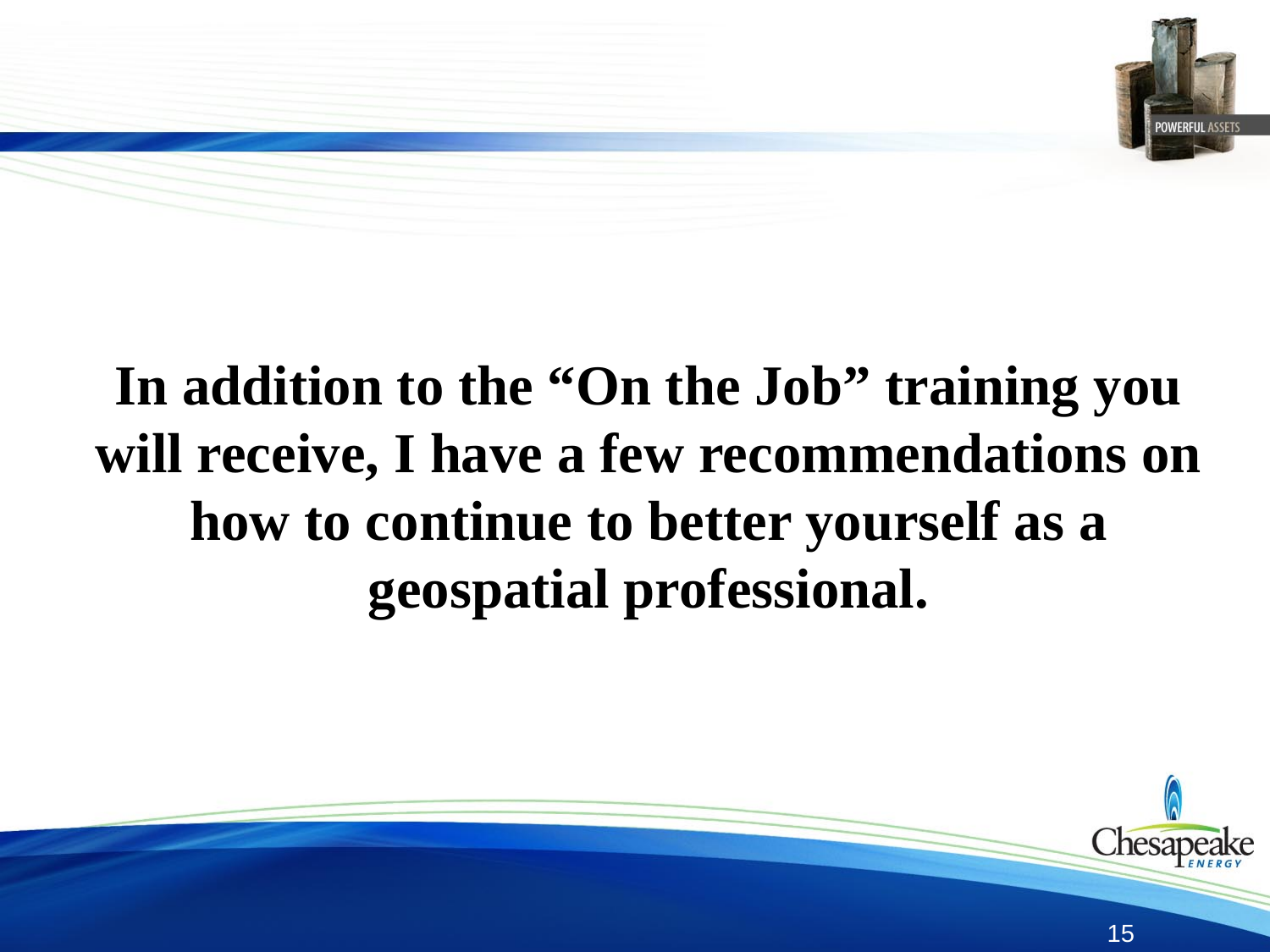

In addition to the “On the Job” training you will receive, I have a few recommendations on how to continue to better yourself as a geospatial professional.